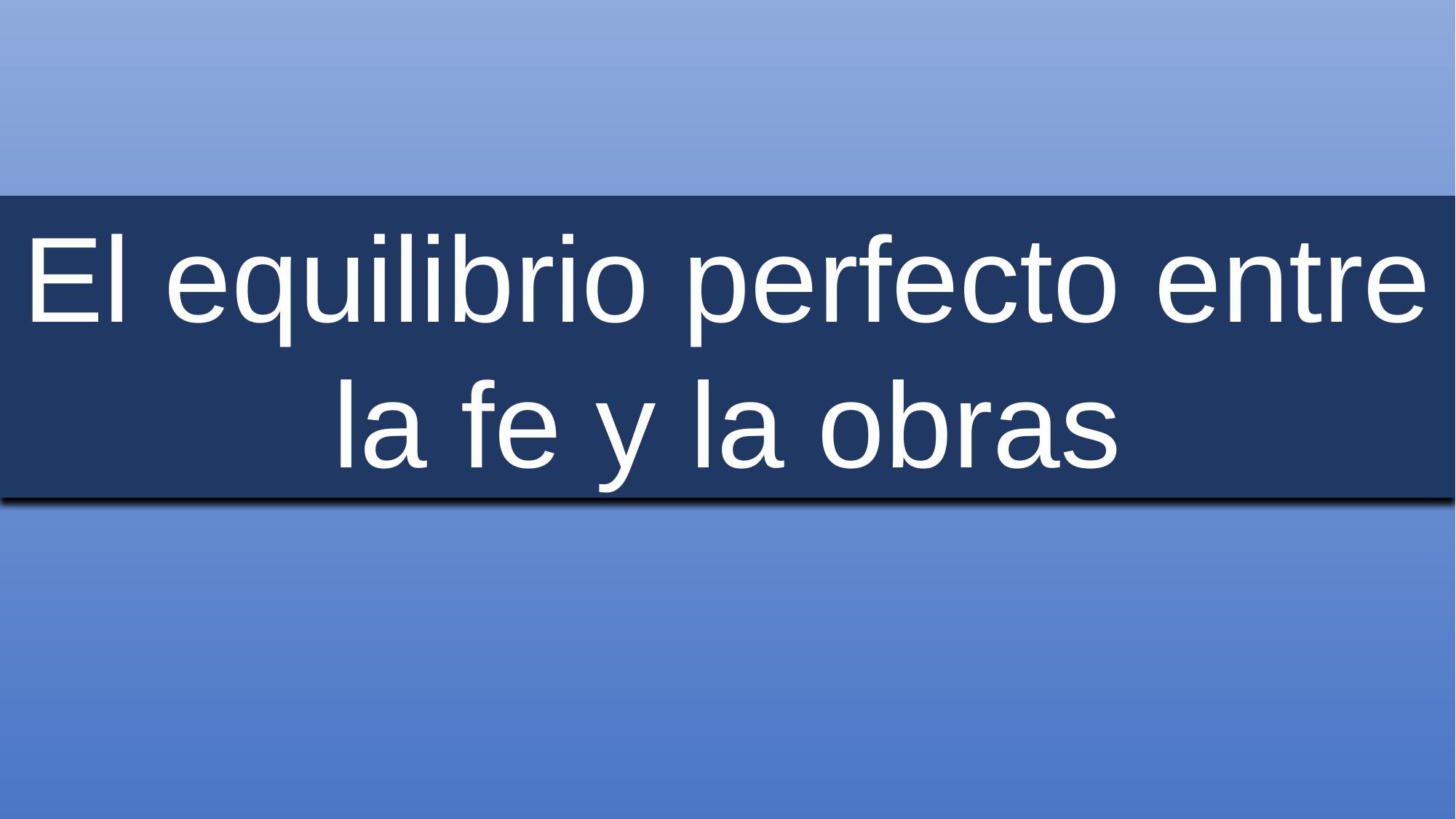

El equilibrio perfecto entre la fe y la obras